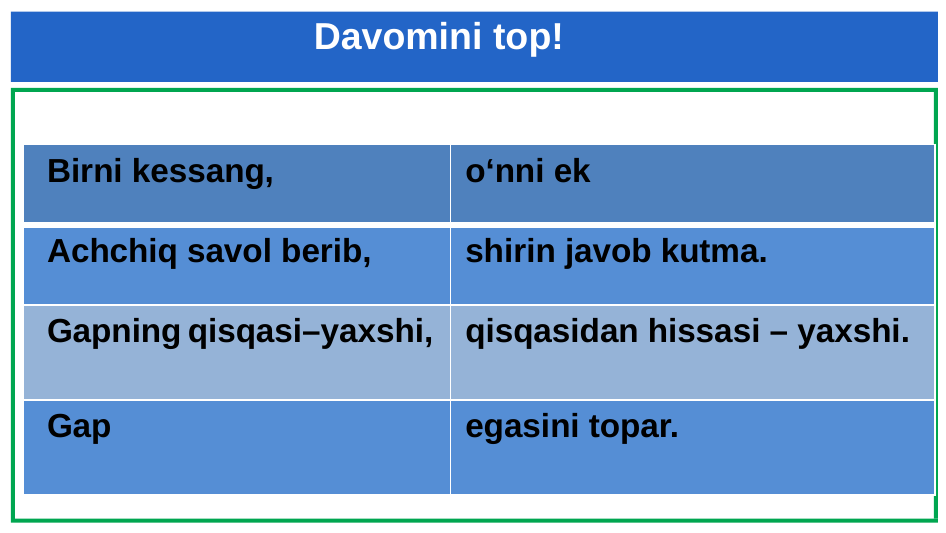

Davomini top!
| Birni kessang, | o‘nni ek |
| --- | --- |
| Achchiq savol berib, | shirin javob kutma. |
| Gapning qisqasi–yaxshi, | qisqasidan hissasi – yaxshi. |
| Gap | egasini topar. |